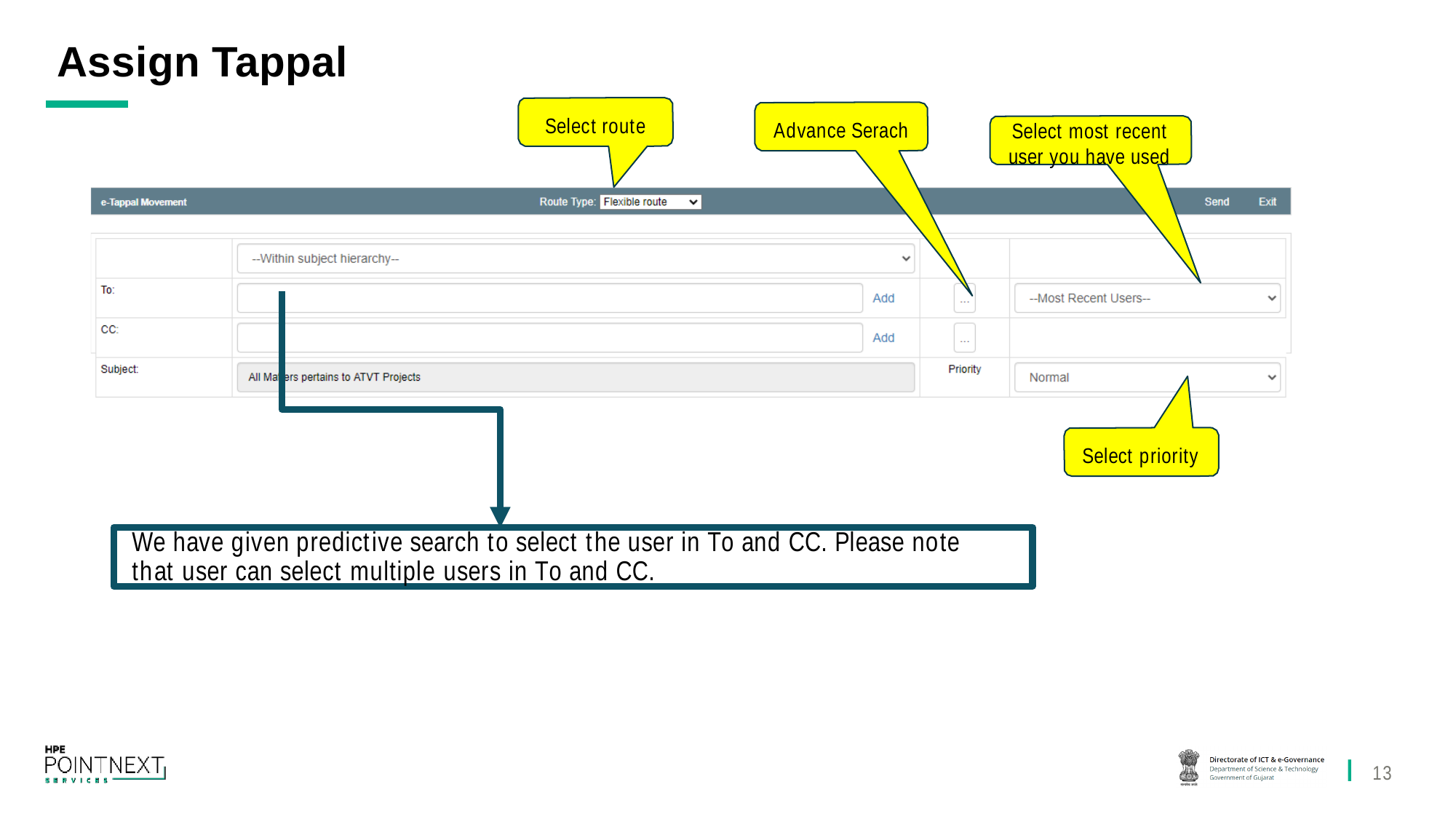

Assign Tappal

Select route

Advance Serach
Select most recent user you have used

Select priority

We have given predictive search to select the user in To and CC. Please note that user can select multiple users in To and CC.

13